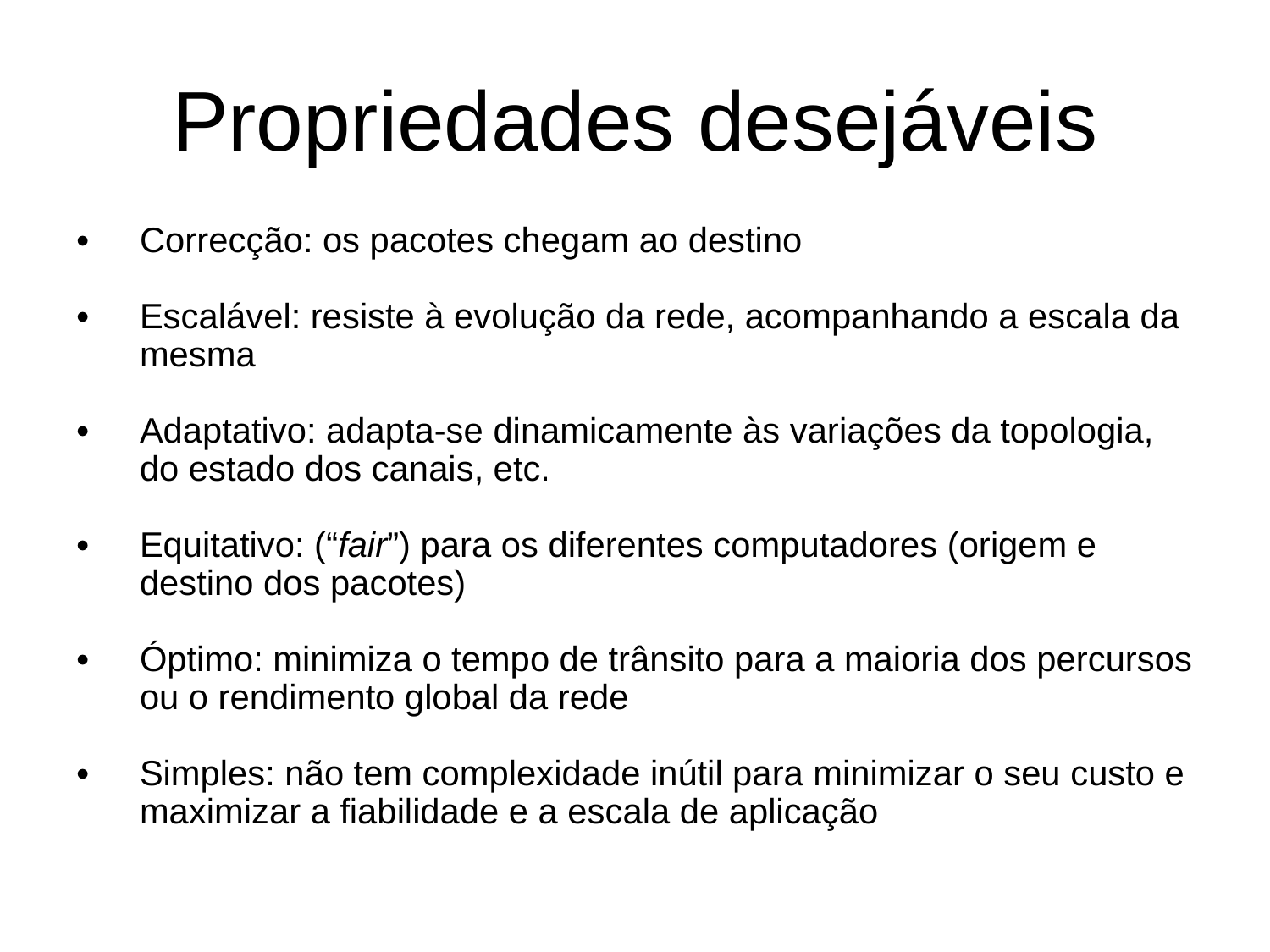

# Propriedades desejáveis
Correcção: os pacotes chegam ao destino

Escalável: resiste à evolução da rede, acompanhando a escala da mesma

Adaptativo: adapta-se dinamicamente às variações da topologia, do estado dos canais, etc.

Equitativo: (“fair”) para os diferentes computadores (origem e destino dos pacotes)

Óptimo: minimiza o tempo de trânsito para a maioria dos percursos ou o rendimento global da rede

Simples: não tem complexidade inútil para minimizar o seu custo e maximizar a fiabilidade e a escala de aplicação